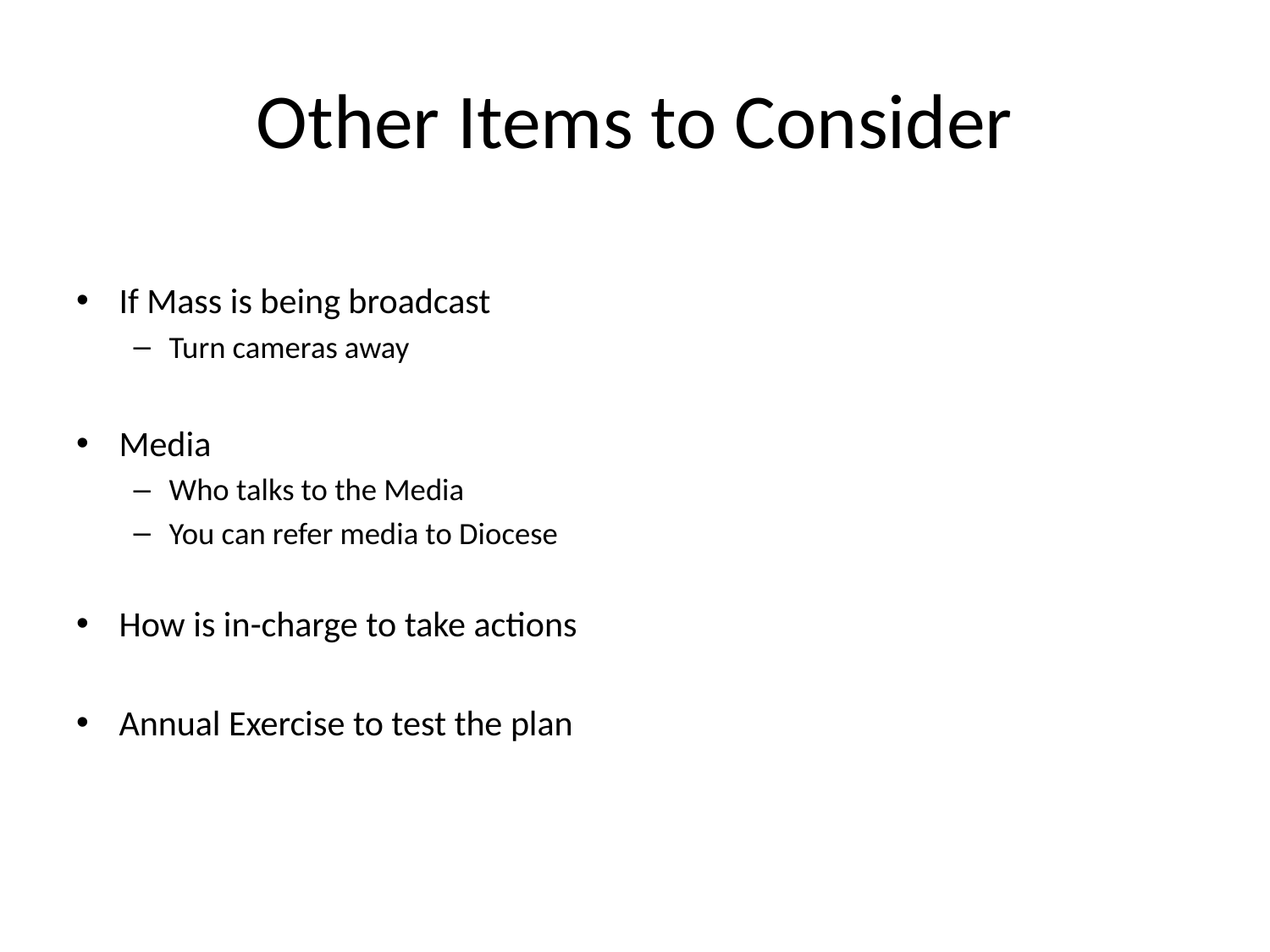

# Other Items to Consider

If Mass is being broadcast
Turn cameras away

Media
Who talks to the Media
You can refer media to Diocese

How is in-charge to take actions

Annual Exercise to test the plan